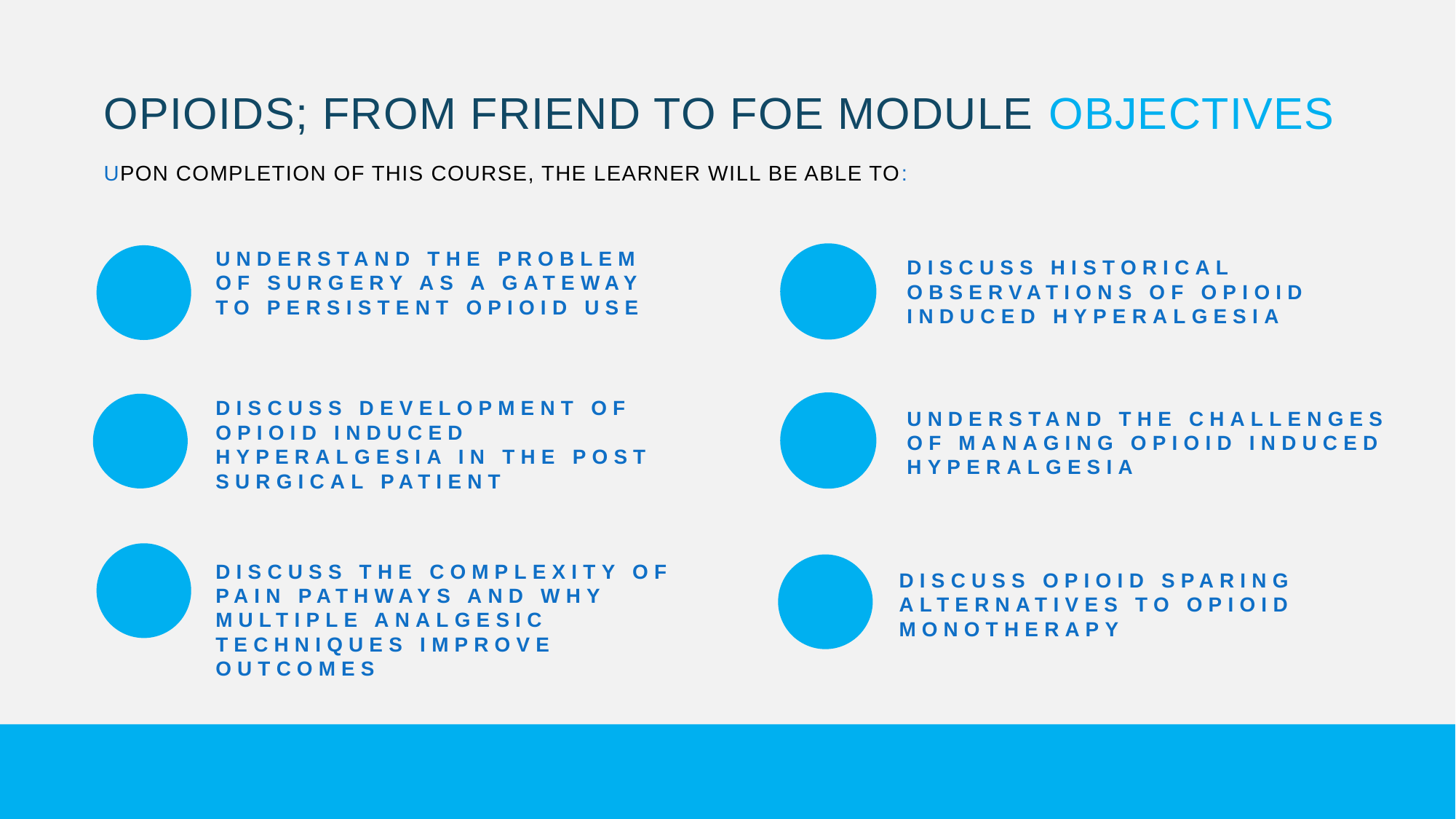

Opioids; from friend to foe Module Objectives

Upon completion of this course, the learner will be able to:

Understand the problem of surgery as a gateway to persistent opioid use
Discuss historical observations of opioid induced hyperalgesia

Discuss development of opioid induced hyperalgesia in the post surgical patient
Understand the challenges of managing opioid induced hyperalgesia

Discuss the complexity of pain pathways and why multiple analgesic techniques improve outcomes
discuss opioid sparing alternatives to opioid monotherapy